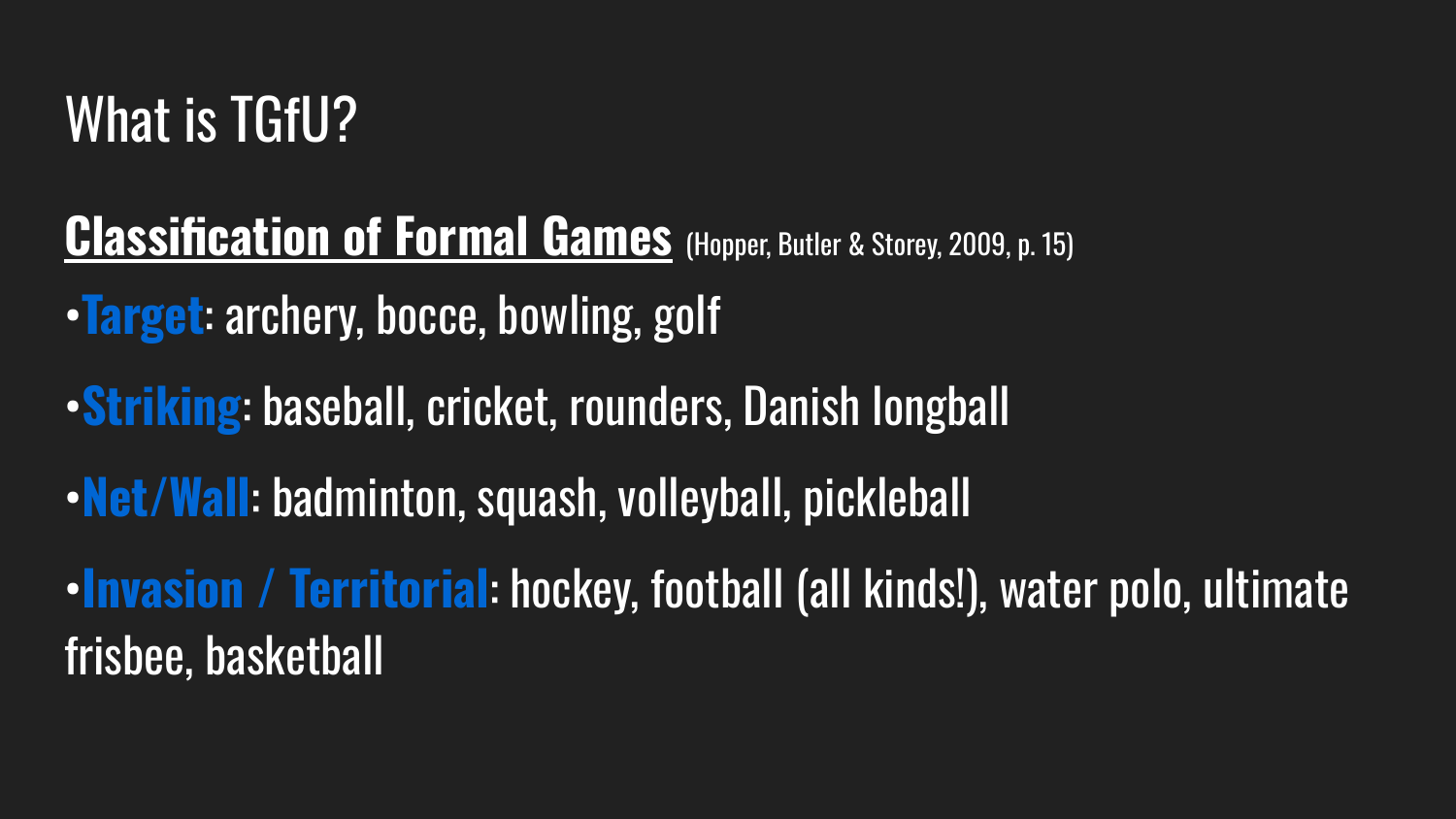

# What is TGfU?
Classification of Formal Games (Hopper, Butler & Storey, 2009, p. 15)
•Target: archery, bocce, bowling, golf
•Striking: baseball, cricket, rounders, Danish longball
•Net/Wall: badminton, squash, volleyball, pickleball
•Invasion / Territorial: hockey, football (all kinds!), water polo, ultimate frisbee, basketball